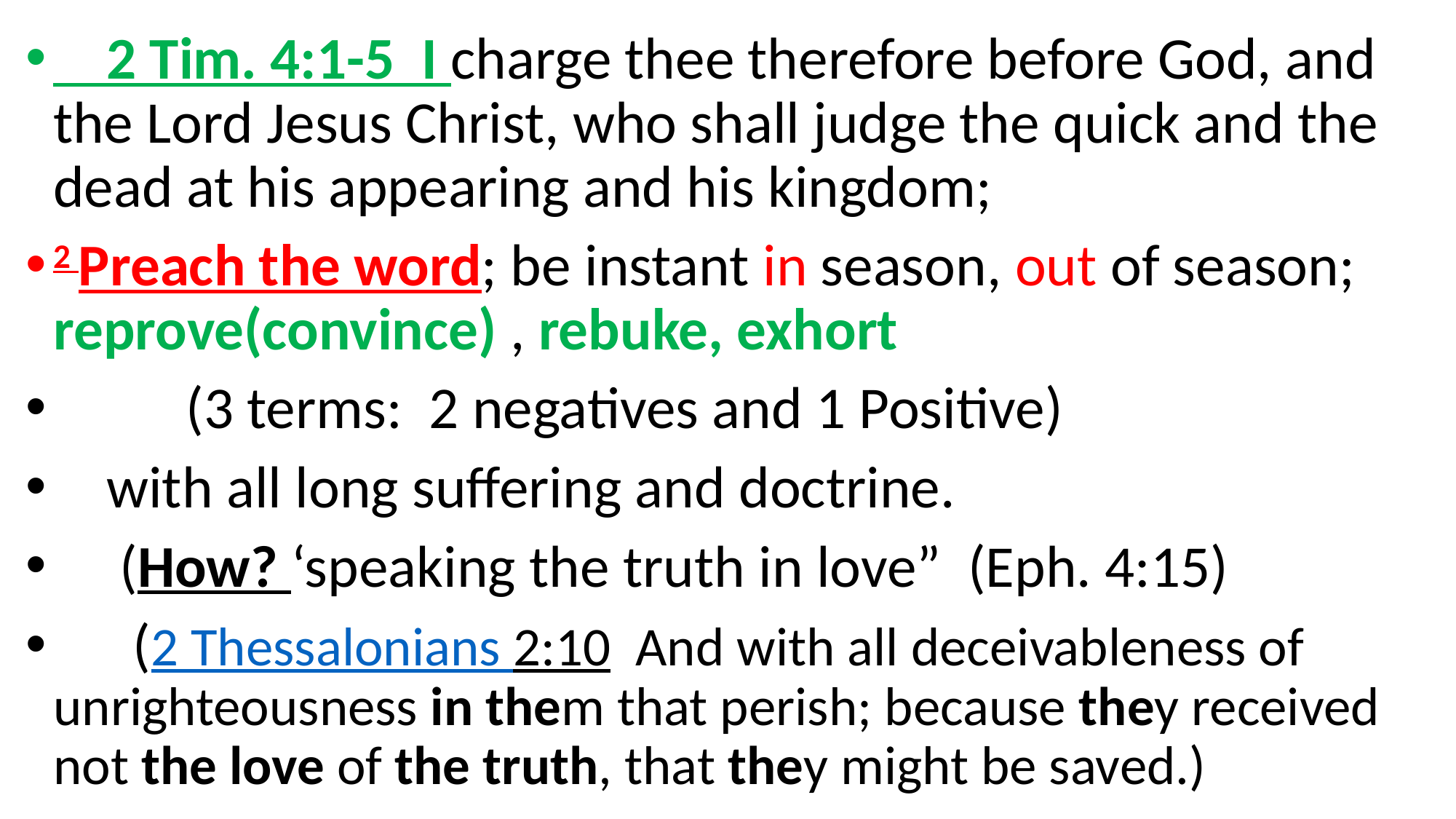

2 Tim. 4:1-5  I charge thee therefore before God, and the Lord Jesus Christ, who shall judge the quick and the dead at his appearing and his kingdom;
2 Preach the word; be instant in season, out of season; reprove(convince) , rebuke, exhort
          (3 terms:  2 negatives and 1 Positive)
    with all long suffering and doctrine.
     (How? ‘speaking the truth in love”  (Eph. 4:15)
      (2 Thessalonians 2:10  And with all deceivableness of unrighteousness in them that perish; because they received not the love of the truth, that they might be saved.)